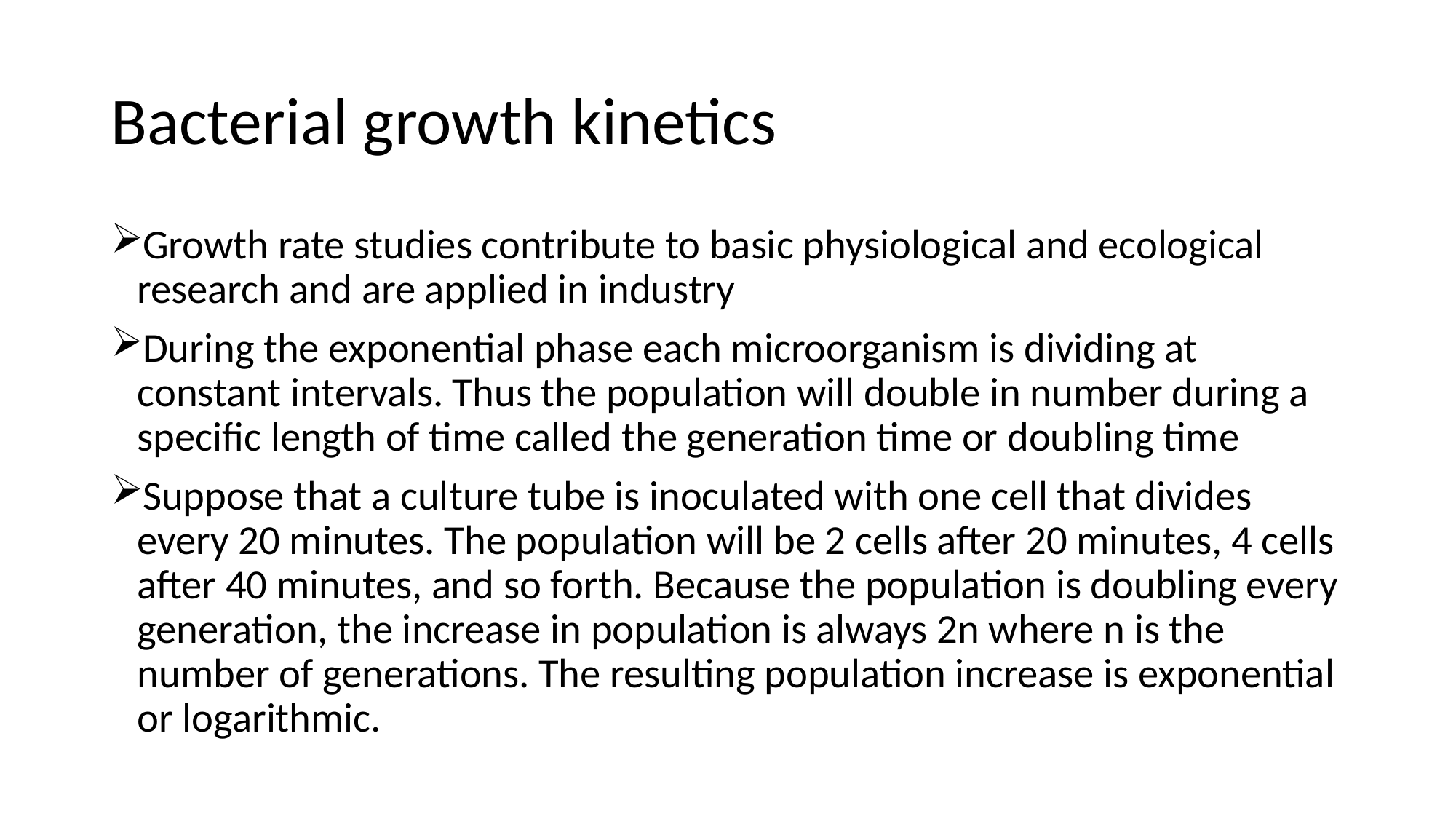

# Bacterial growth kinetics
Growth rate studies contribute to basic physiological and ecological research and are applied in industry
During the exponential phase each microorganism is dividing at constant intervals. Thus the population will double in number during a specific length of time called the generation time or doubling time
Suppose that a culture tube is inoculated with one cell that divides every 20 minutes. The population will be 2 cells after 20 minutes, 4 cells after 40 minutes, and so forth. Because the population is doubling every generation, the increase in population is always 2n where n is the number of generations. The resulting population increase is exponential or logarithmic.